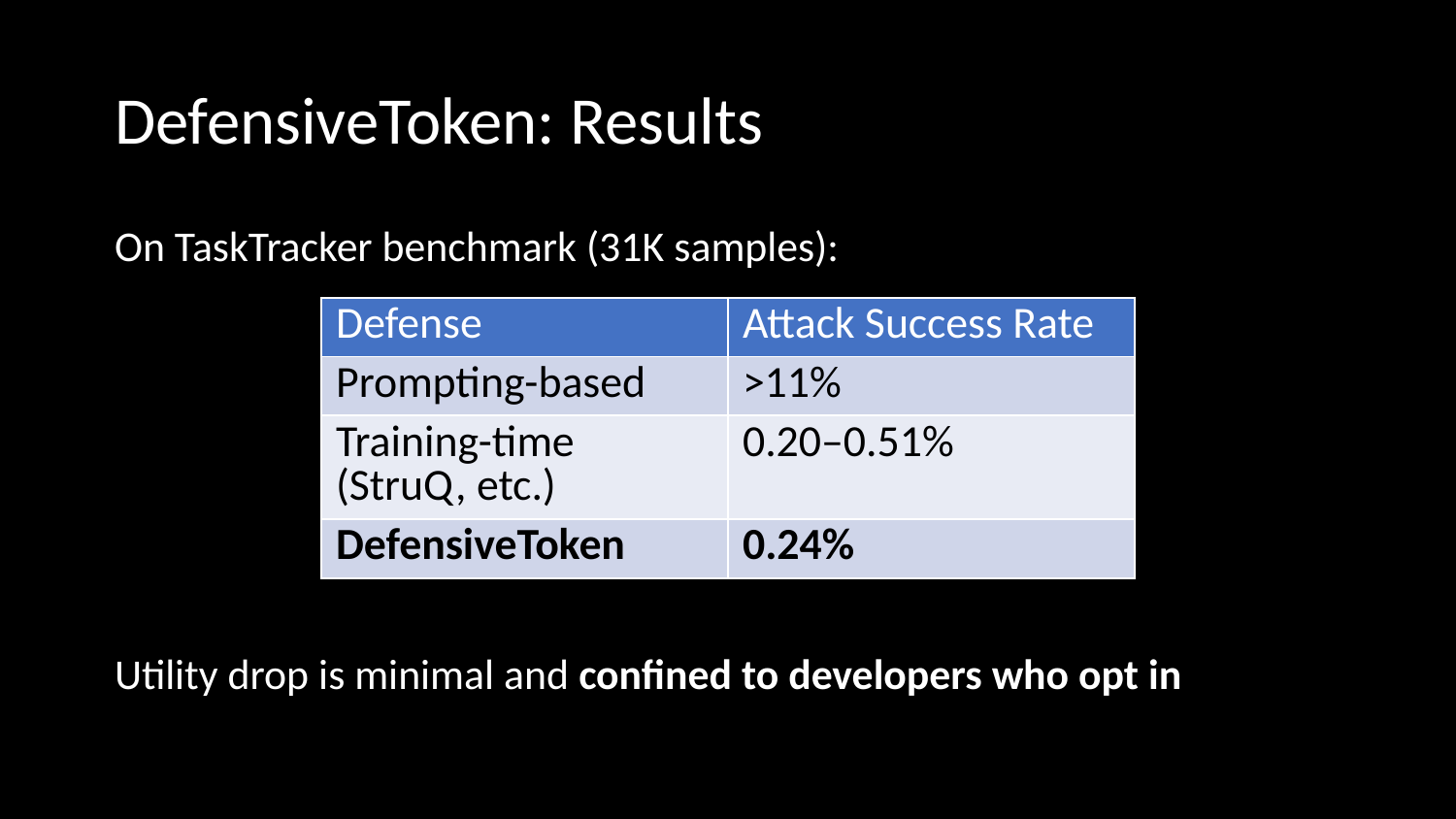

# DefensiveToken: Results
On TaskTracker benchmark (31K samples):

Utility drop is minimal and confined to developers who opt in
| Defense | Attack Success Rate |
| --- | --- |
| Prompting-based | >11% |
| Training-time (StruQ, etc.) | 0.20–0.51% |
| DefensiveToken | 0.24% |